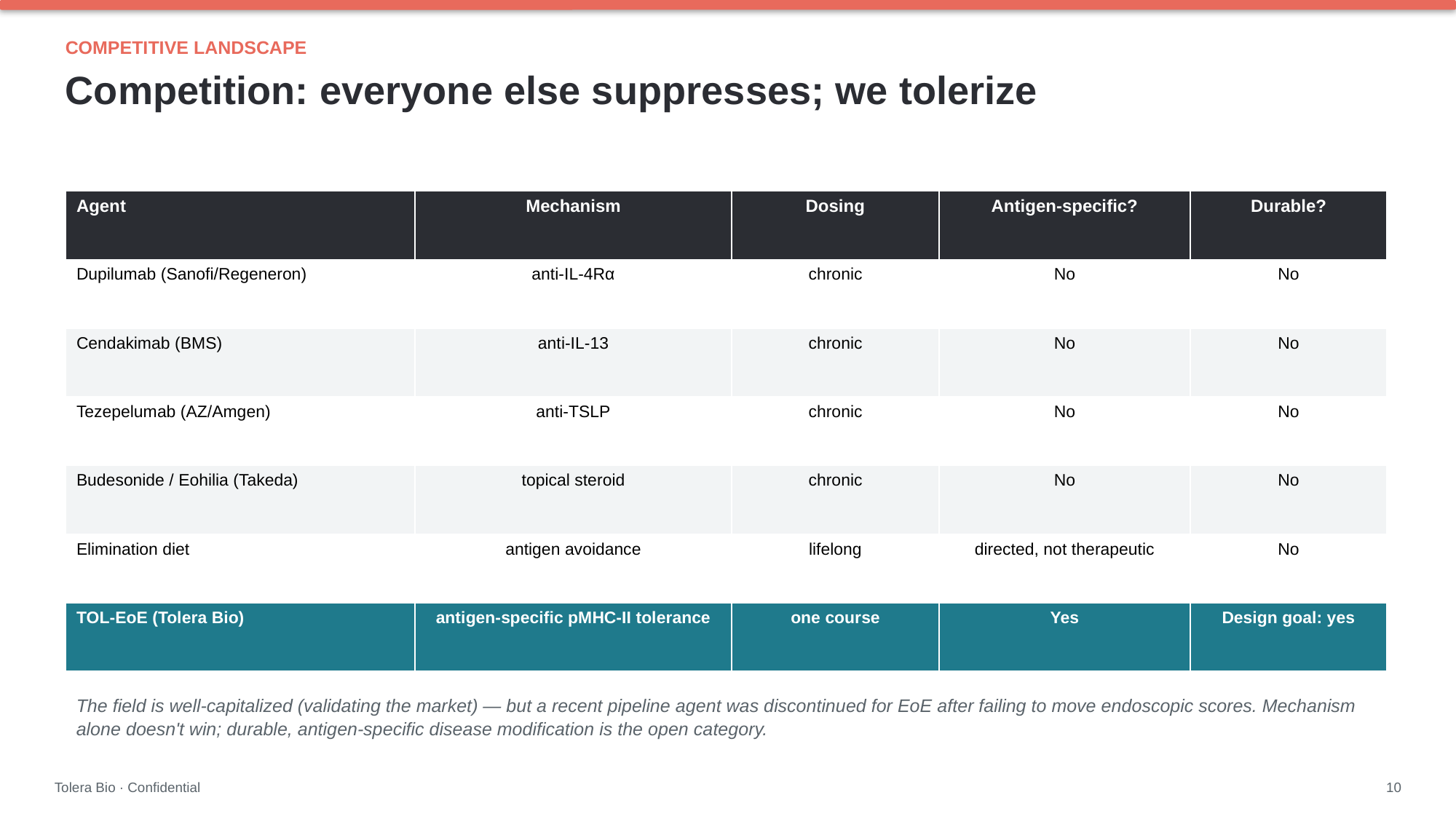

COMPETITIVE LANDSCAPE
Competition: everyone else suppresses; we tolerize
| Agent | Mechanism | Dosing | Antigen-specific? | Durable? |
| --- | --- | --- | --- | --- |
| Dupilumab (Sanofi/Regeneron) | anti-IL-4Rα | chronic | No | No |
| Cendakimab (BMS) | anti-IL-13 | chronic | No | No |
| Tezepelumab (AZ/Amgen) | anti-TSLP | chronic | No | No |
| Budesonide / Eohilia (Takeda) | topical steroid | chronic | No | No |
| Elimination diet | antigen avoidance | lifelong | directed, not therapeutic | No |
| TOL-EoE (Tolera Bio) | antigen-specific pMHC-II tolerance | one course | Yes | Design goal: yes |
The field is well-capitalized (validating the market) — but a recent pipeline agent was discontinued for EoE after failing to move endoscopic scores. Mechanism alone doesn't win; durable, antigen-specific disease modification is the open category.
Tolera Bio · Confidential
10